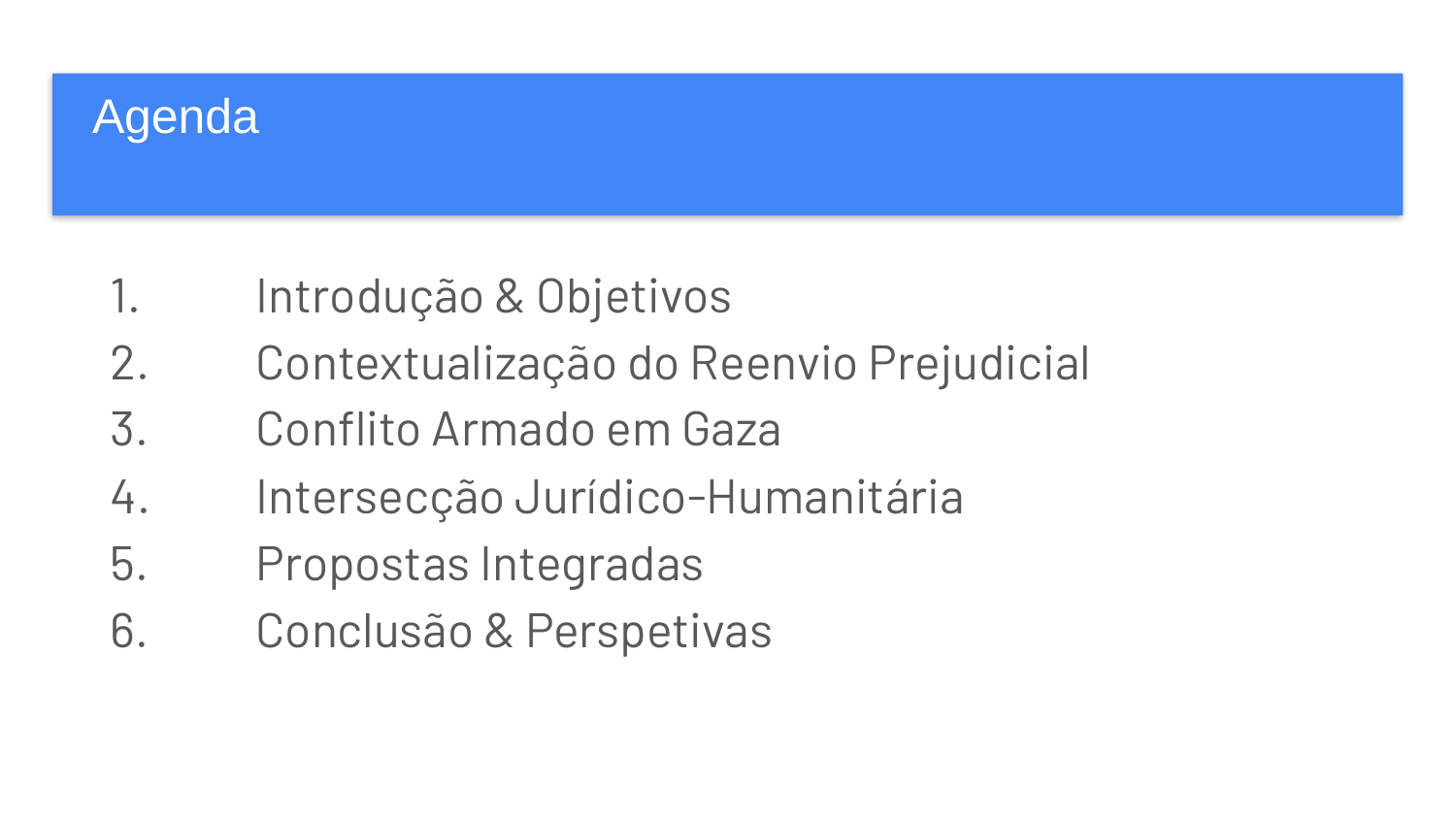

# Agenda
1.	Introdução & Objetivos
2.	Contextualização do Reenvio Prejudicial
3.	Conflito Armado em Gaza
4.	Intersecção Jurídico-Humanitária
5.	Propostas Integradas
6.	Conclusão & Perspetivas